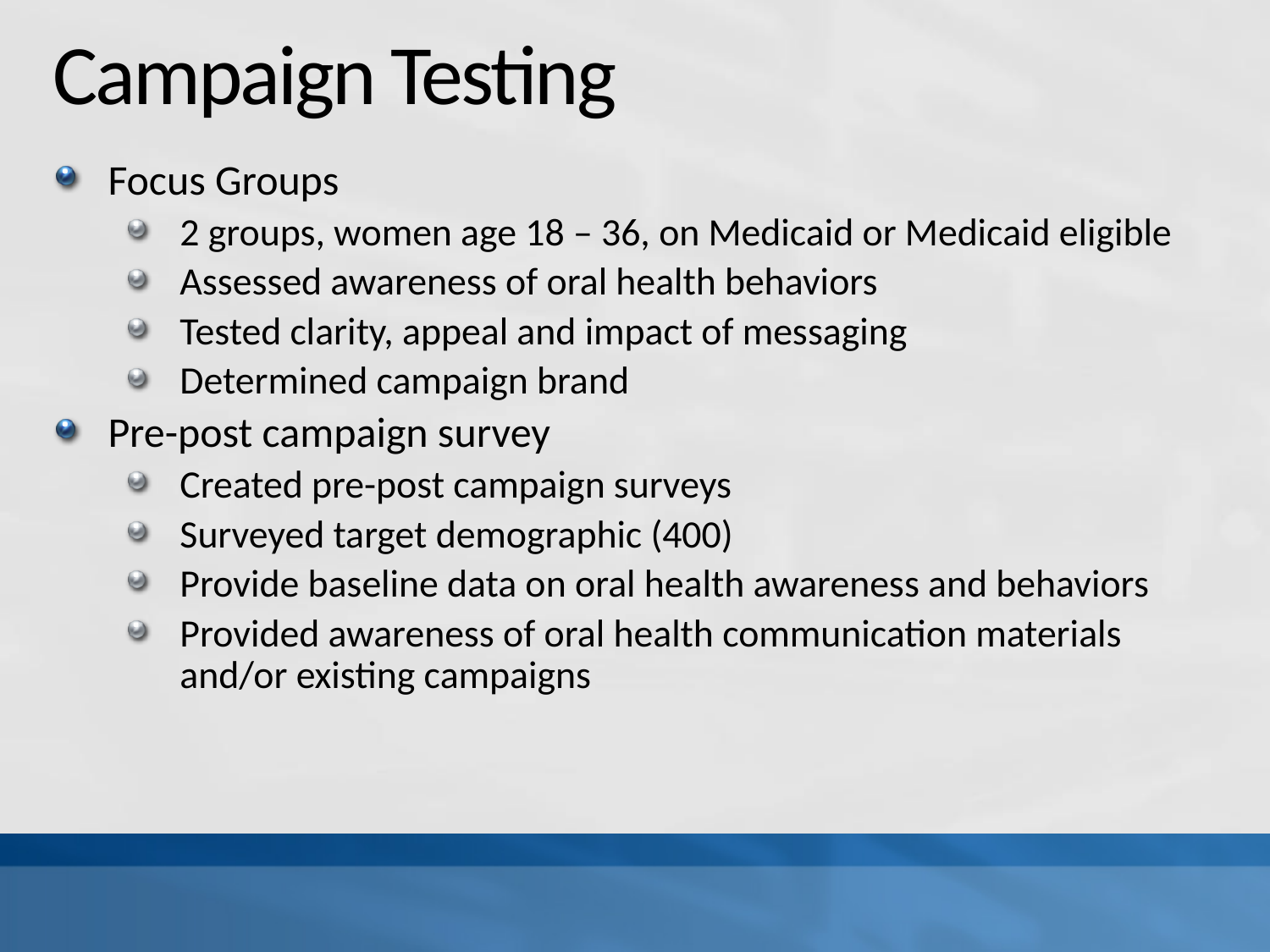

# Campaign Testing
Focus Groups
2 groups, women age 18 – 36, on Medicaid or Medicaid eligible
Assessed awareness of oral health behaviors
Tested clarity, appeal and impact of messaging
Determined campaign brand
Pre-post campaign survey
Created pre-post campaign surveys
Surveyed target demographic (400)
Provide baseline data on oral health awareness and behaviors
Provided awareness of oral health communication materials and/or existing campaigns